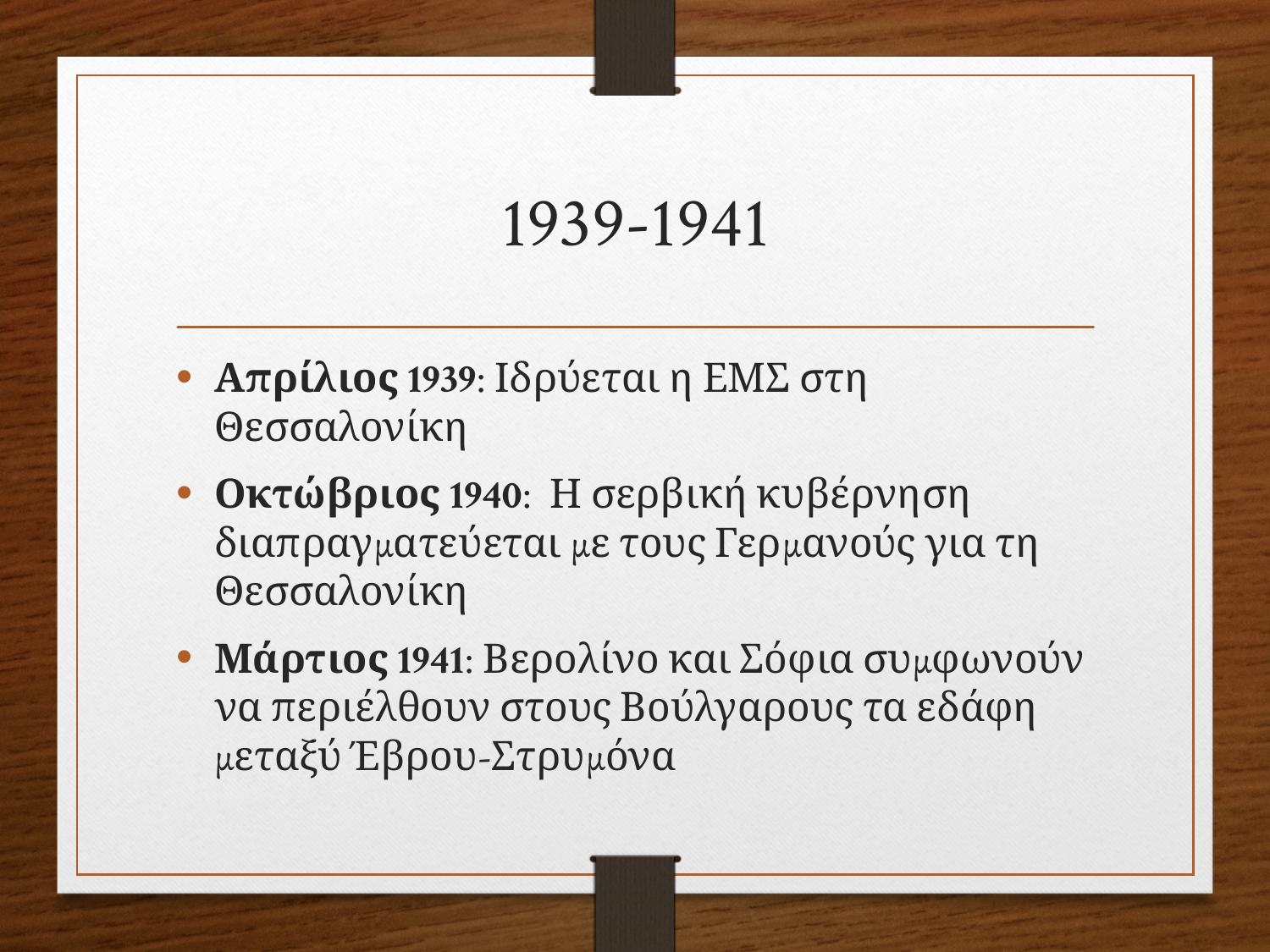

# 1939-1941
Απρίλιος 1939: Ιδρύεται η ΕΜΣ στη Θεσσαλονίκη
Οκτώβριος 1940:  Η σερβική κυβέρνηση διαπραγματεύεται με τους Γερμανούς για τη Θεσσαλονίκη
Μάρτιος 1941: Βερολίνο και Σόφια συμφωνούν να περιέλθουν στους Βούλγαρους τα εδάφη μεταξύ Έβρου-Στρυμόνα